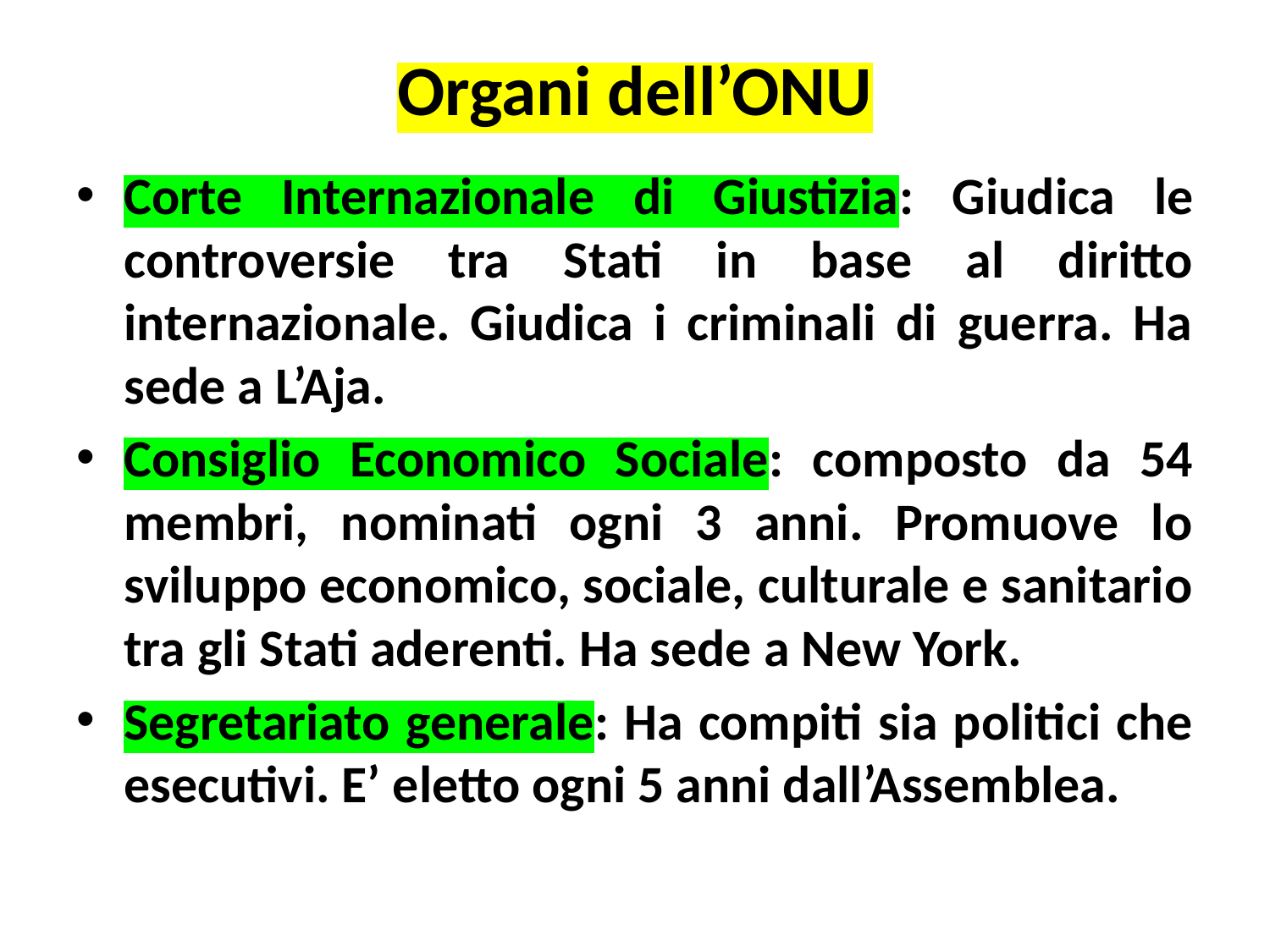

# Organi dell’ONU
Corte Internazionale di Giustizia: Giudica le controversie tra Stati in base al diritto internazionale. Giudica i criminali di guerra. Ha sede a L’Aja.
Consiglio Economico Sociale: composto da 54 membri, nominati ogni 3 anni. Promuove lo sviluppo economico, sociale, culturale e sanitario tra gli Stati aderenti. Ha sede a New York.
Segretariato generale: Ha compiti sia politici che esecutivi. E’ eletto ogni 5 anni dall’Assemblea.